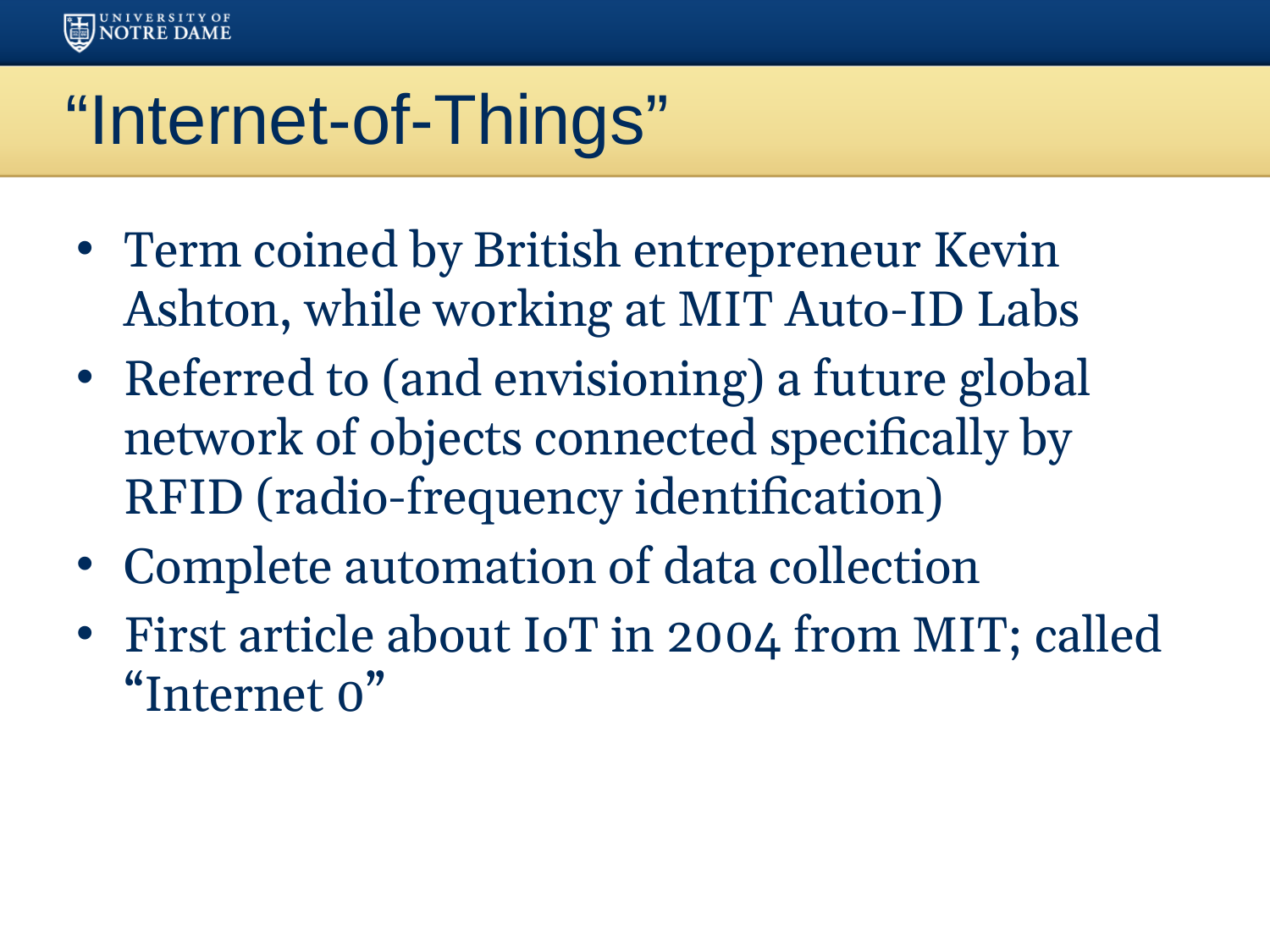

# “Internet-of-Things”
Term coined by British entrepreneur Kevin Ashton, while working at MIT Auto-ID Labs
Referred to (and envisioning) a future global network of objects connected specifically by RFID (radio-frequency identification)
Complete automation of data collection
First article about IoT in 2004 from MIT; called “Internet 0”